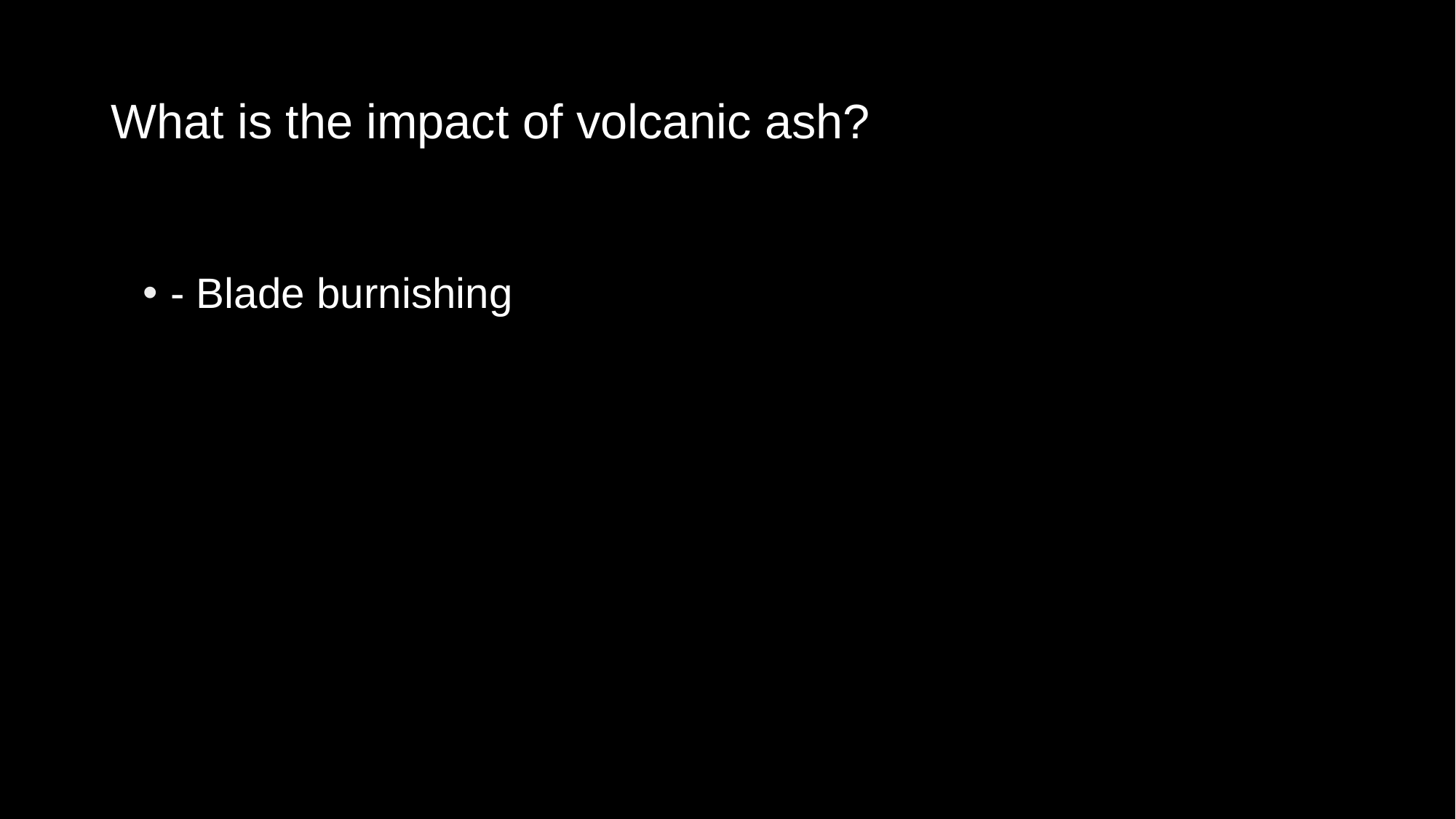

# What is the impact of volcanic ash?
- Blade burnishing